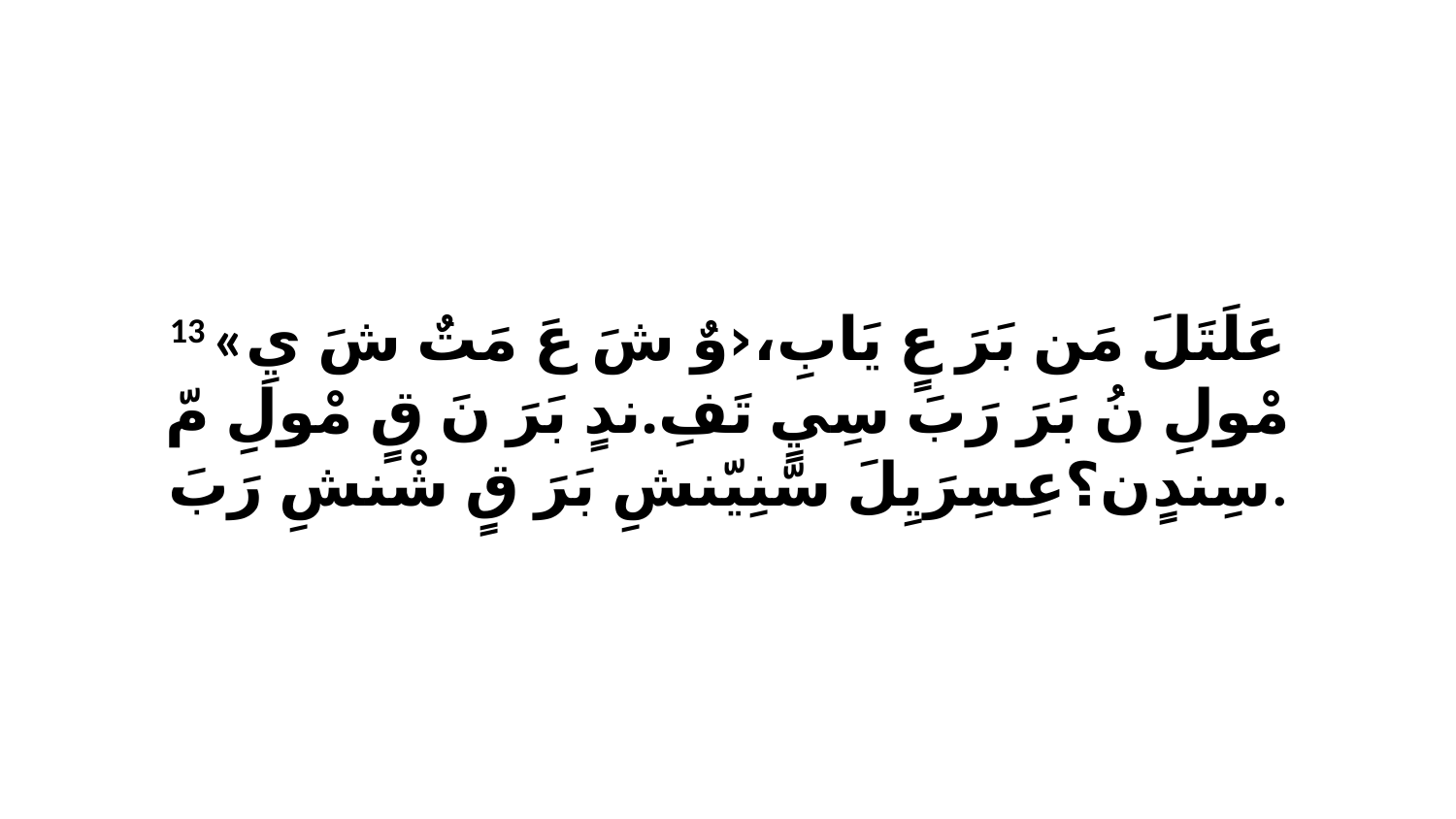

13 «عَلَتَلَ مَن بَرَ عٍ يَابِ،‹وٌ شَ عَ مَتٌ شَ يِ مْولِ نُ بَرَ رَبَ سِيٍ تَفِ.ندٍ بَرَ نَ قٍ مْولِ مّ سِندٍن؟عِسِرَيِلَ سّنِيّنشِ بَرَ قٍ شْنشِ رَبَ.